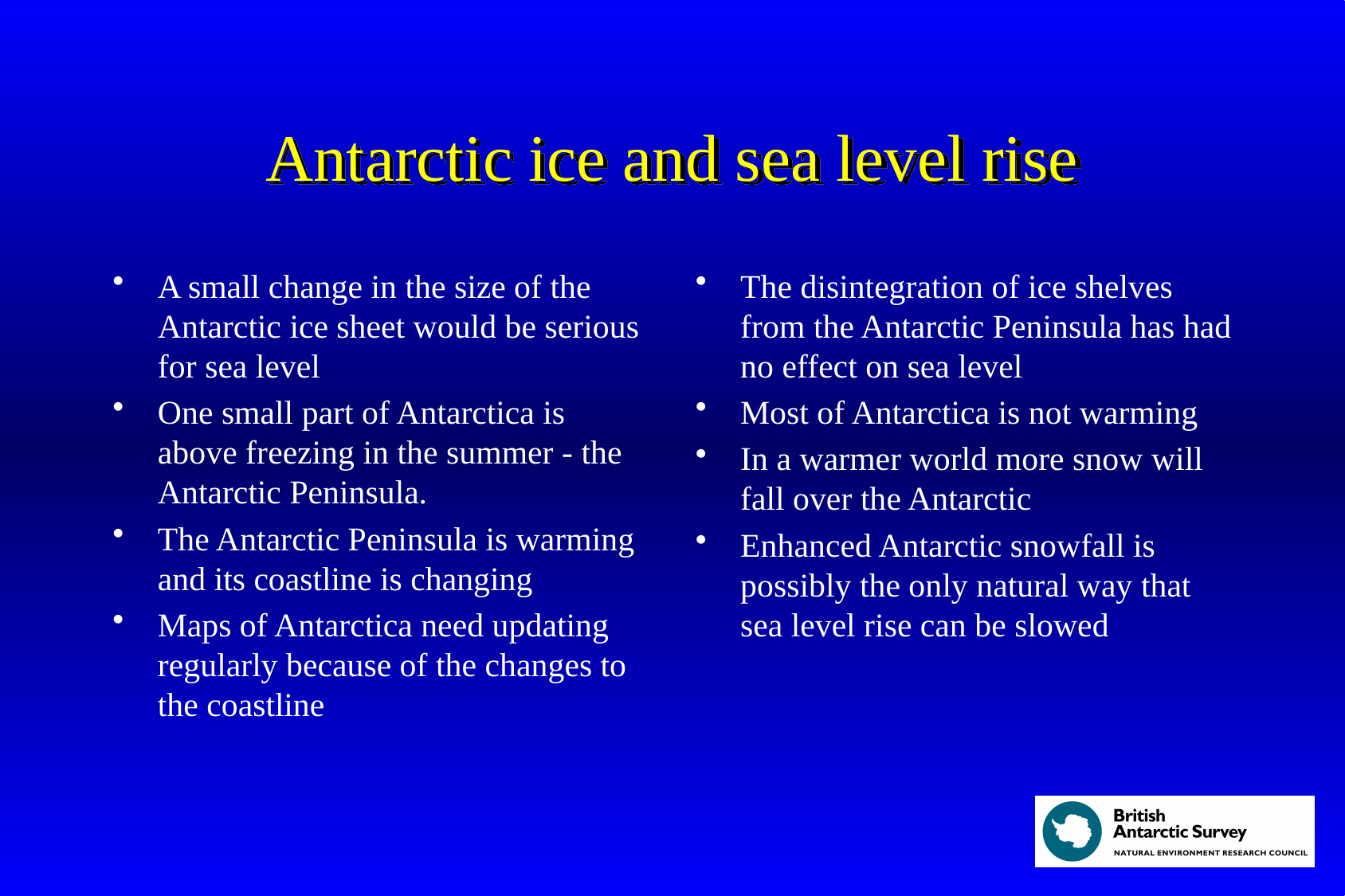

# Antarctic ice and sea level rise
A small change in the size of the Antarctic ice sheet would be serious for sea level
One small part of Antarctica is above freezing in the summer - the Antarctic Peninsula.
The Antarctic Peninsula is warming and its coastline is changing
Maps of Antarctica need updating regularly because of the changes to the coastline
The disintegration of ice shelves from the Antarctic Peninsula has had no effect on sea level
Most of Antarctica is not warming
In a warmer world more snow will fall over the Antarctic
Enhanced Antarctic snowfall is possibly the only natural way that sea level rise can be slowed